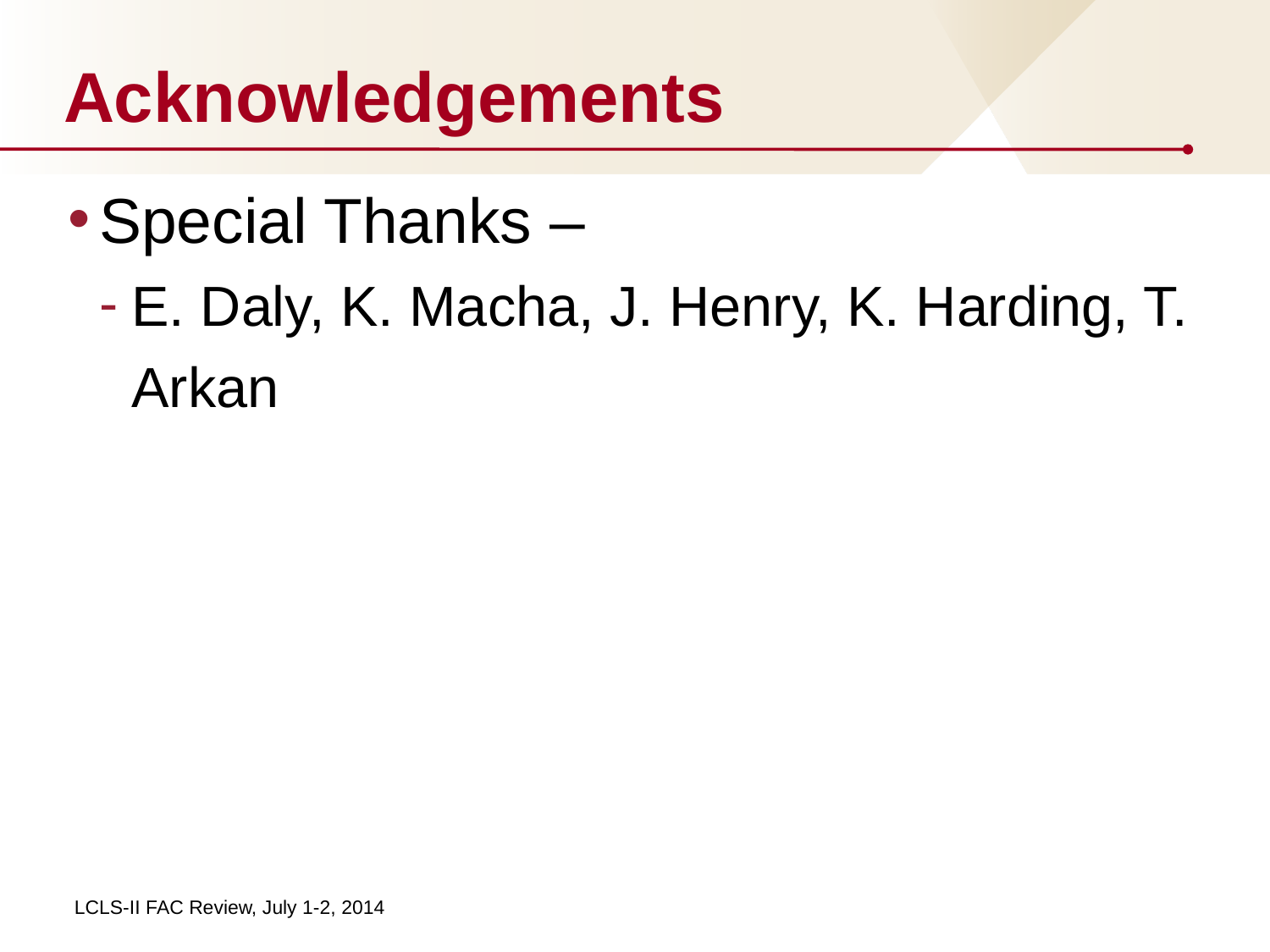

# Acknowledgements
Special Thanks –
E. Daly, K. Macha, J. Henry, K. Harding, T. Arkan
LCLS-II FAC Review, July 1-2, 2014